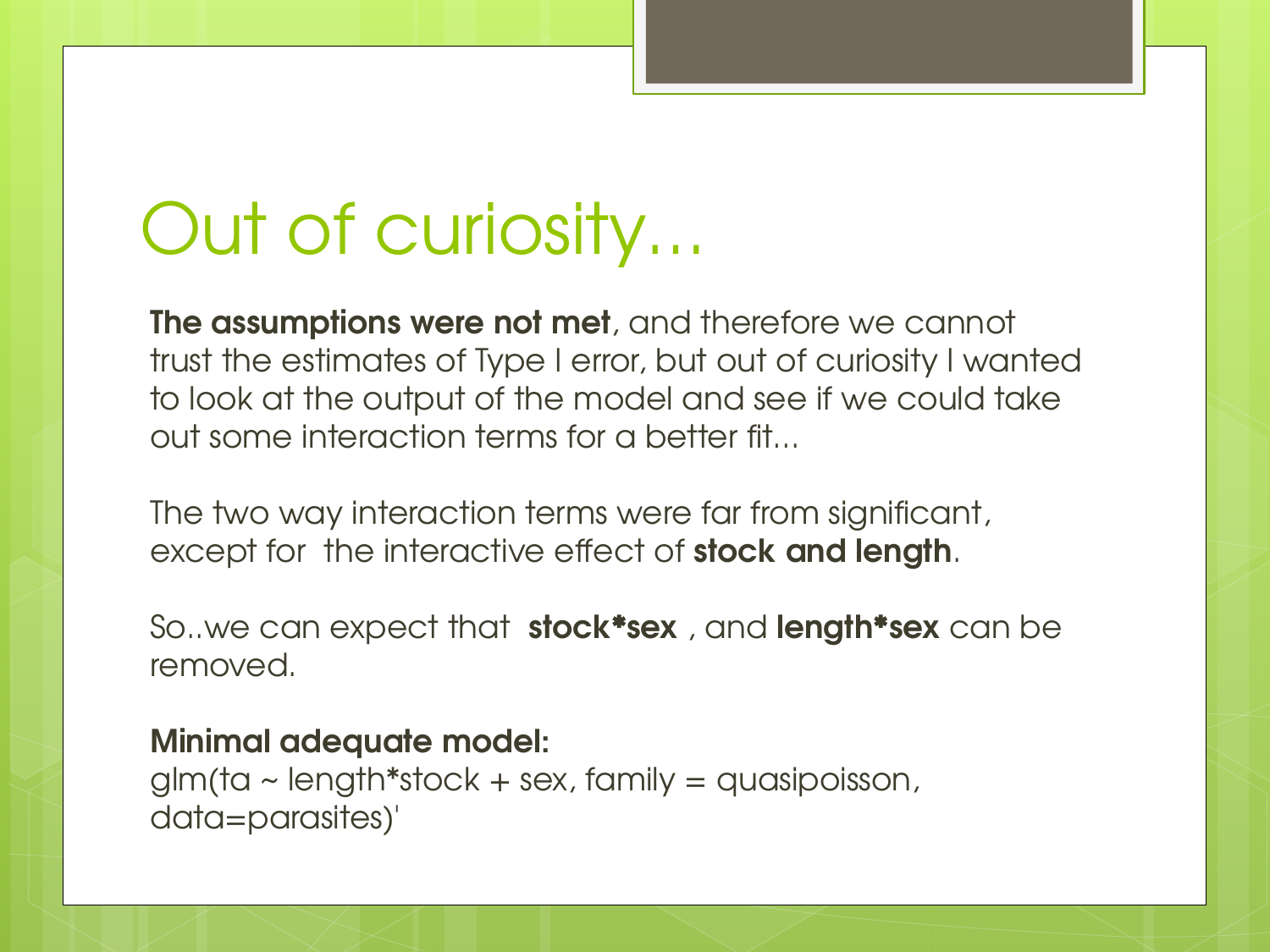

# Out of curiosity…
The assumptions were not met, and therefore we cannot trust the estimates of Type I error, but out of curiosity I wanted to look at the output of the model and see if we could take out some interaction terms for a better fit…

The two way interaction terms were far from significant, except for  the interactive effect of stock and length.

So..we can expect that  stock*sex , and length*sex can be removed.

Minimal adequate model:
glm(ta ~ length*stock + sex, family = quasipoisson, data=parasites)'